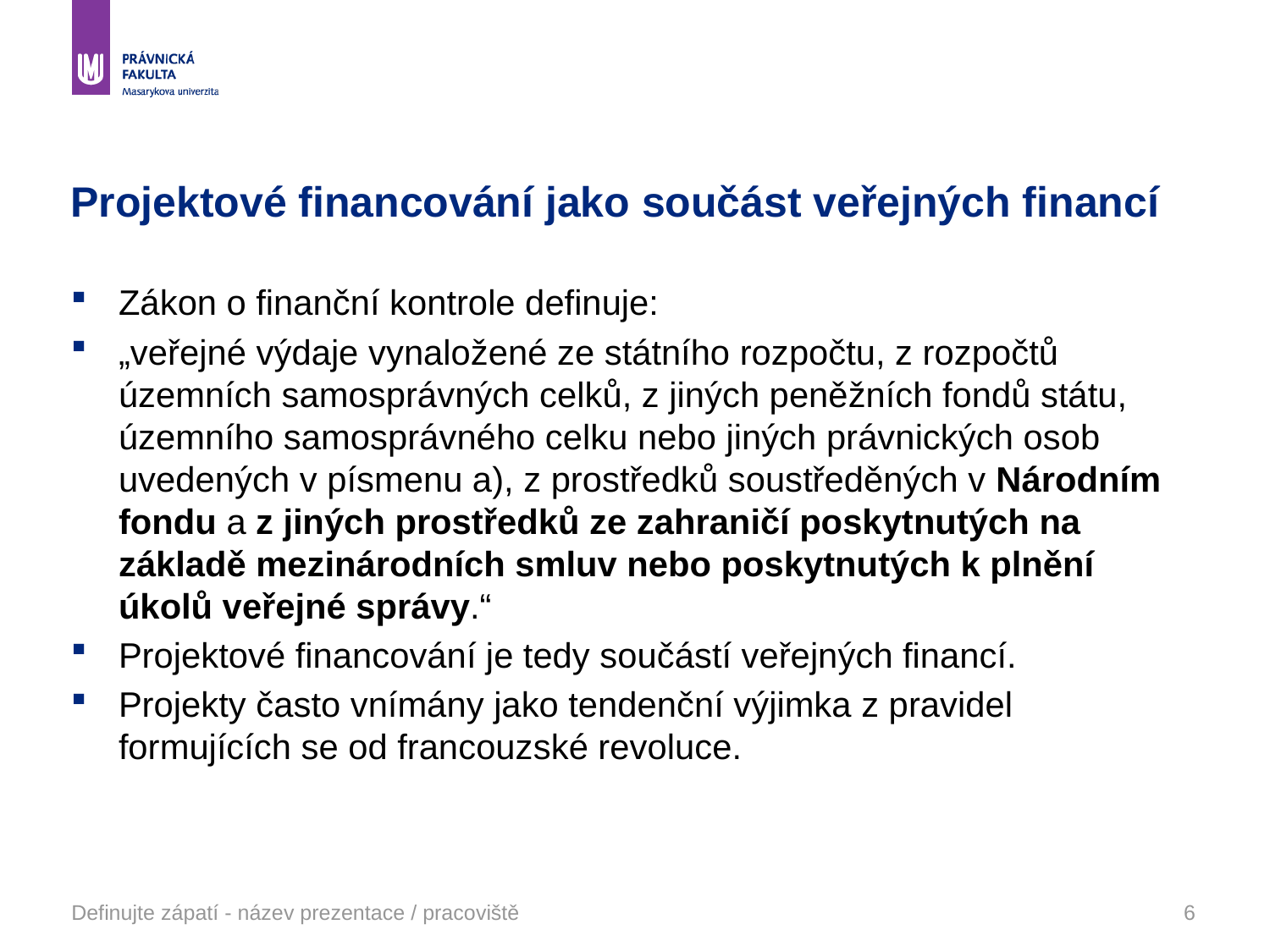

# Projektové financování jako součást veřejných financí
Zákon o finanční kontrole definuje:
„veřejné výdaje vynaložené ze státního rozpočtu, z rozpočtů územních samosprávných celků, z jiných peněžních fondů státu, územního samosprávného celku nebo jiných právnických osob uvedených v písmenu a), z prostředků soustředěných v Národním fondu a z jiných prostředků ze zahraničí poskytnutých na základě mezinárodních smluv nebo poskytnutých k plnění úkolů veřejné správy.“
Projektové financování je tedy součástí veřejných financí.
Projekty často vnímány jako tendenční výjimka z pravidel formujících se od francouzské revoluce.

Definujte zápatí - název prezentace / pracoviště
6